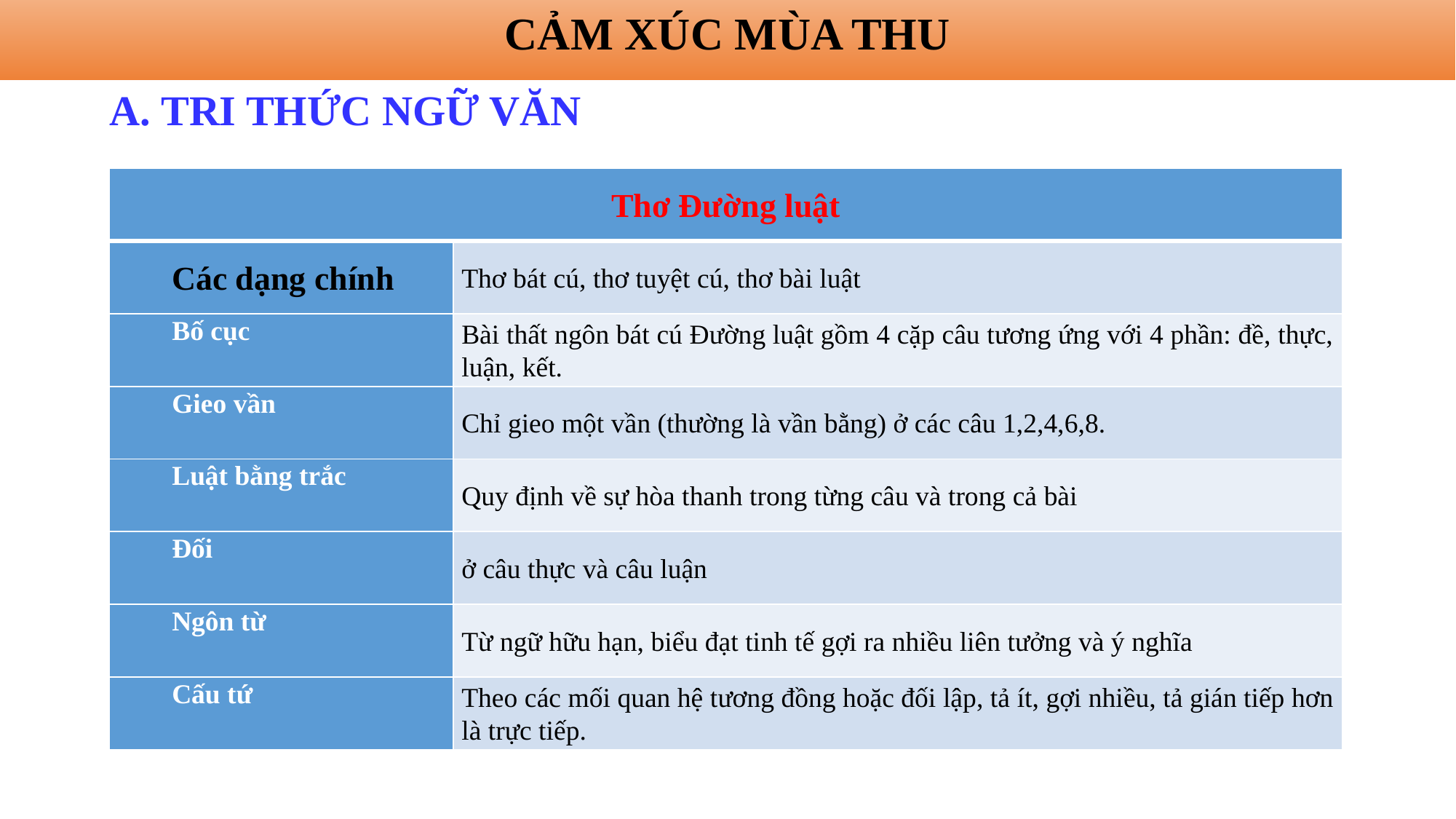

CẢM XÚC MÙA THU
# A. TRI THỨC NGỮ VĂN
| Thơ Đường luật |  |
| --- | --- |
| Các dạng chính | Thơ bát cú, thơ tuyệt cú, thơ bài luật |
| Bố cục | Bài thất ngôn bát cú Đường luật gồm 4 cặp câu tương ứng với 4 phần: đề, thực, luận, kết. |
| Gieo vần | Chỉ gieo một vần (thường là vần bằng) ở các câu 1,2,4,6,8. |
| Luật bằng trắc | Quy định về sự hòa thanh trong từng câu và trong cả bài |
| Đối | ở câu thực và câu luận |
| Ngôn từ | Từ ngữ hữu hạn, biểu đạt tinh tế gợi ra nhiều liên tưởng và ý nghĩa |
| Cấu tứ | Theo các mối quan hệ tương đồng hoặc đối lập, tả ít, gợi nhiều, tả gián tiếp hơn là trực tiếp. |